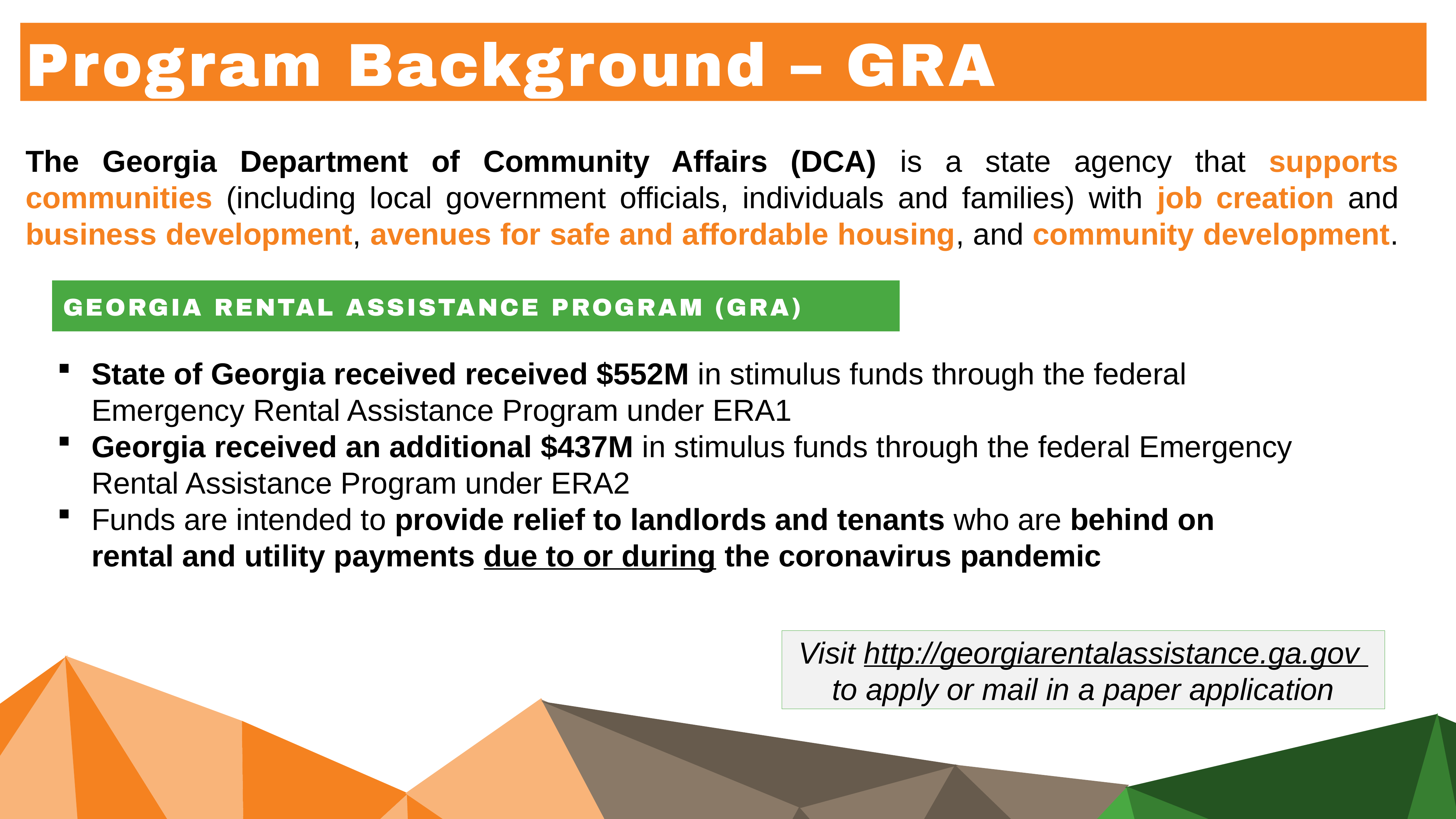

Program Background – GRA
The Georgia Department of Community Affairs (DCA) is a state agency that supports communities (including local government officials, individuals and families) with job creation and business development, avenues for safe and affordable housing, and community development.

GEORGIA RENTAL ASSISTANCE PROGRAM (GRA)
State of Georgia received received $552M in stimulus funds through the federal Emergency Rental Assistance Program under ERA1
Georgia received an additional $437M in stimulus funds through the federal Emergency Rental Assistance Program under ERA2
Funds are intended to provide relief to landlords and tenants who are behind on rental and utility payments due to or during the coronavirus pandemic

Visit http://georgiarentalassistance.ga.gov 
to apply or mail in a paper application